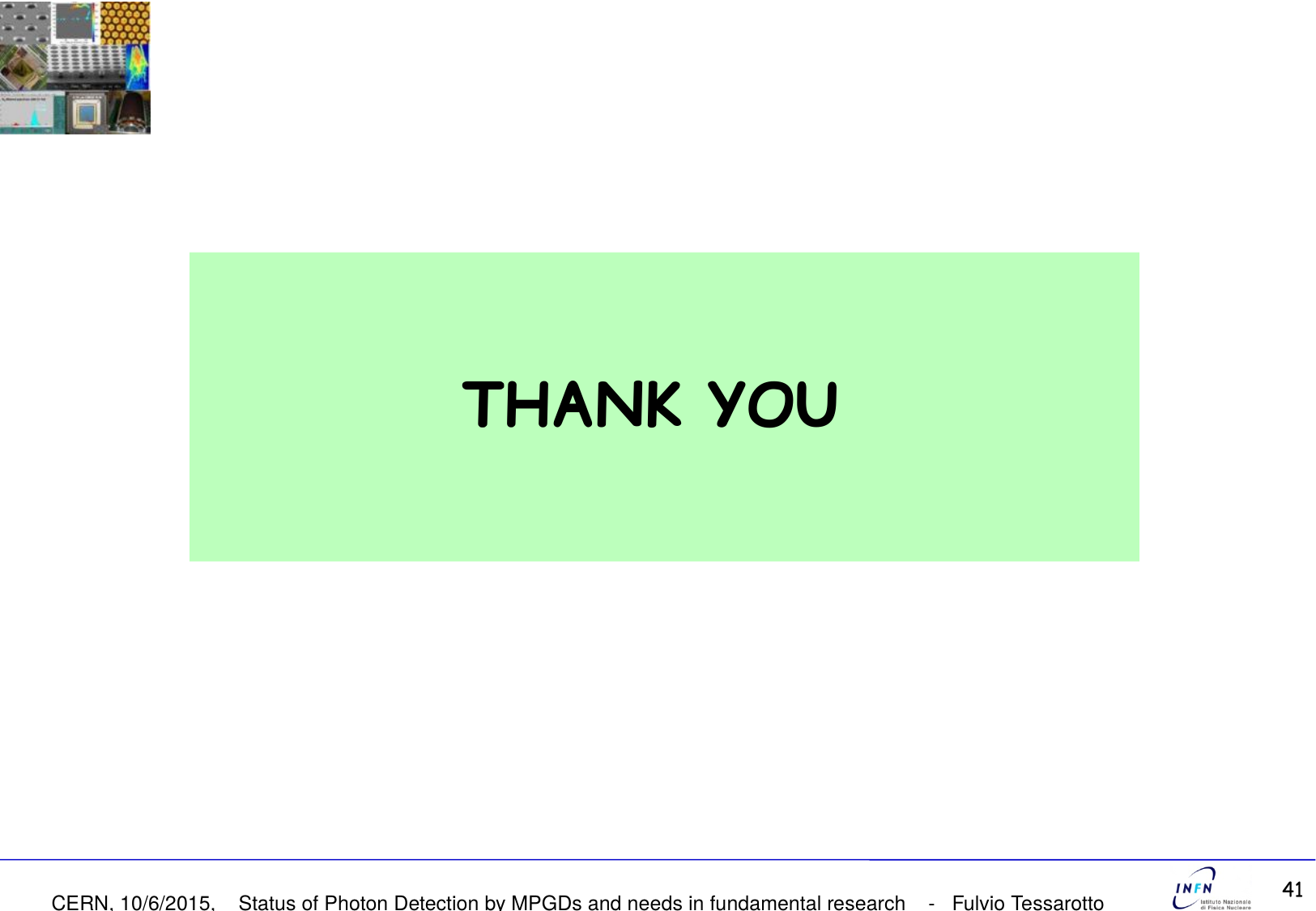

# THANK YOU
CERN, 10/6/2015,    Status of Photon Detection by MPGDs and needs in fundamental research    -   Fulvio Tessarotto